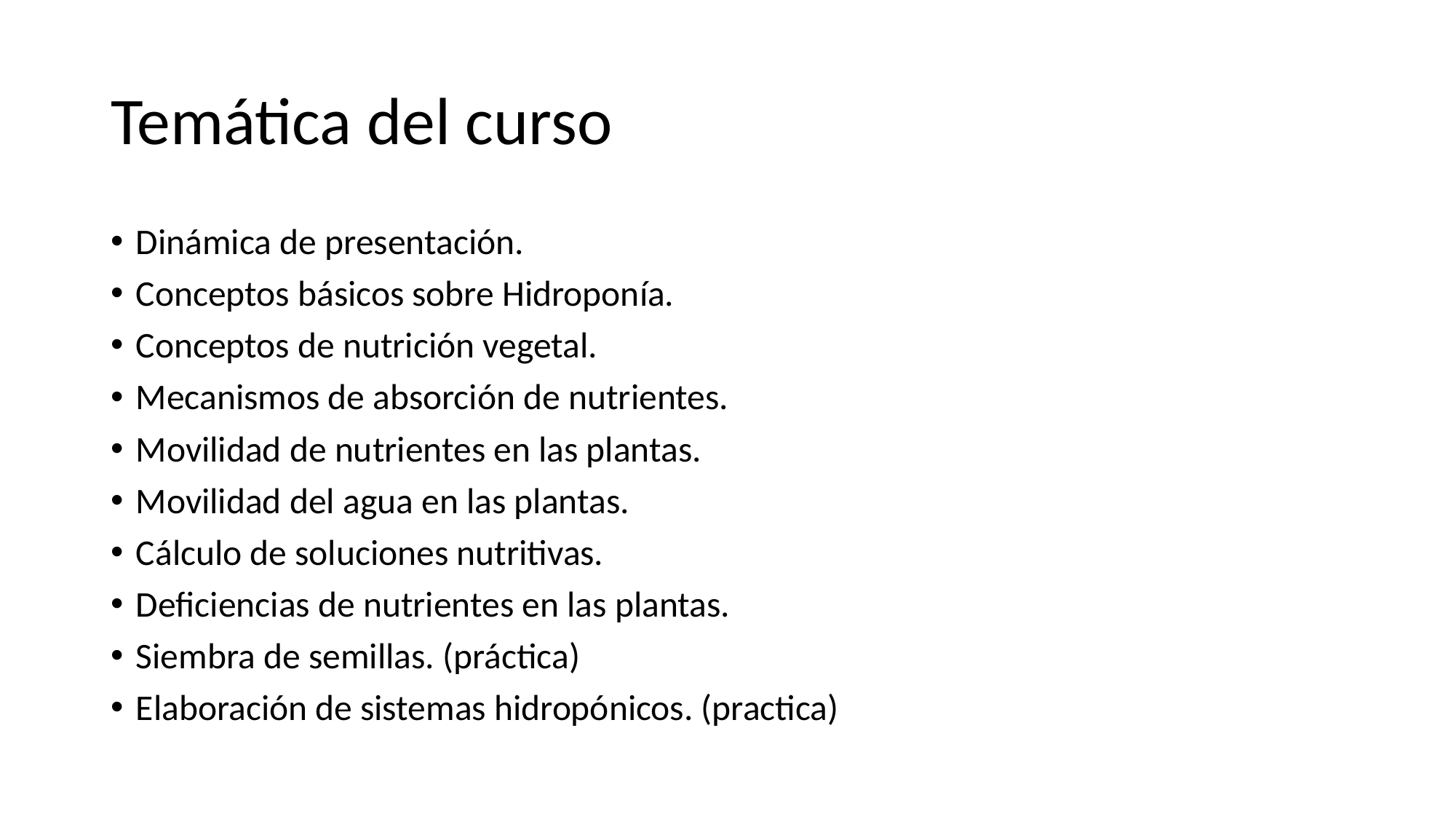

# Temática del curso
Dinámica de presentación.
Conceptos básicos sobre Hidroponía.
Conceptos de nutrición vegetal.
Mecanismos de absorción de nutrientes.
Movilidad de nutrientes en las plantas.
Movilidad del agua en las plantas.
Cálculo de soluciones nutritivas.
Deficiencias de nutrientes en las plantas.
Siembra de semillas. (práctica)
Elaboración de sistemas hidropónicos. (practica)